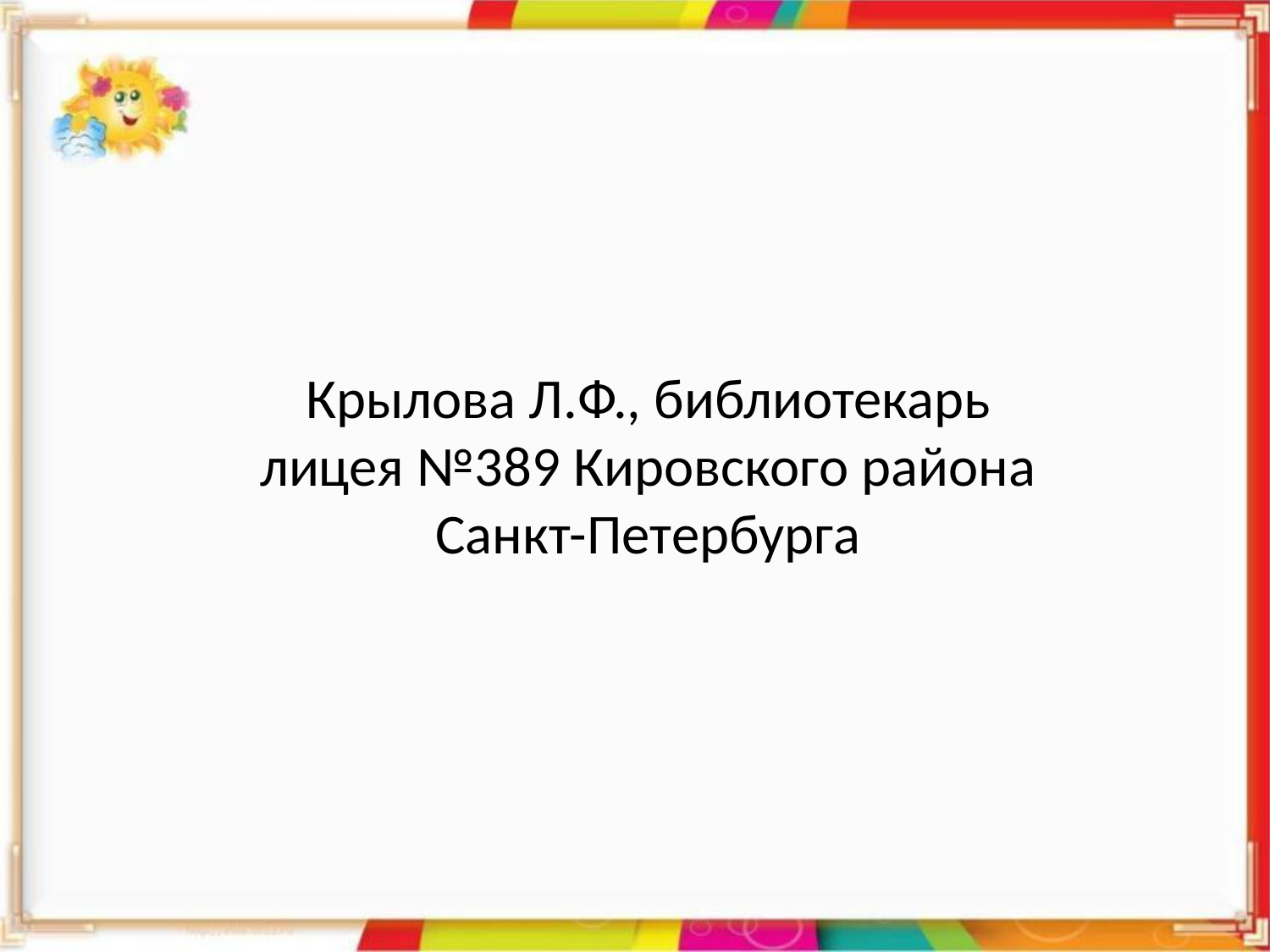

Крылова Л.Ф., библиотекарь
лицея №389 Кировского района
Санкт-Петербурга